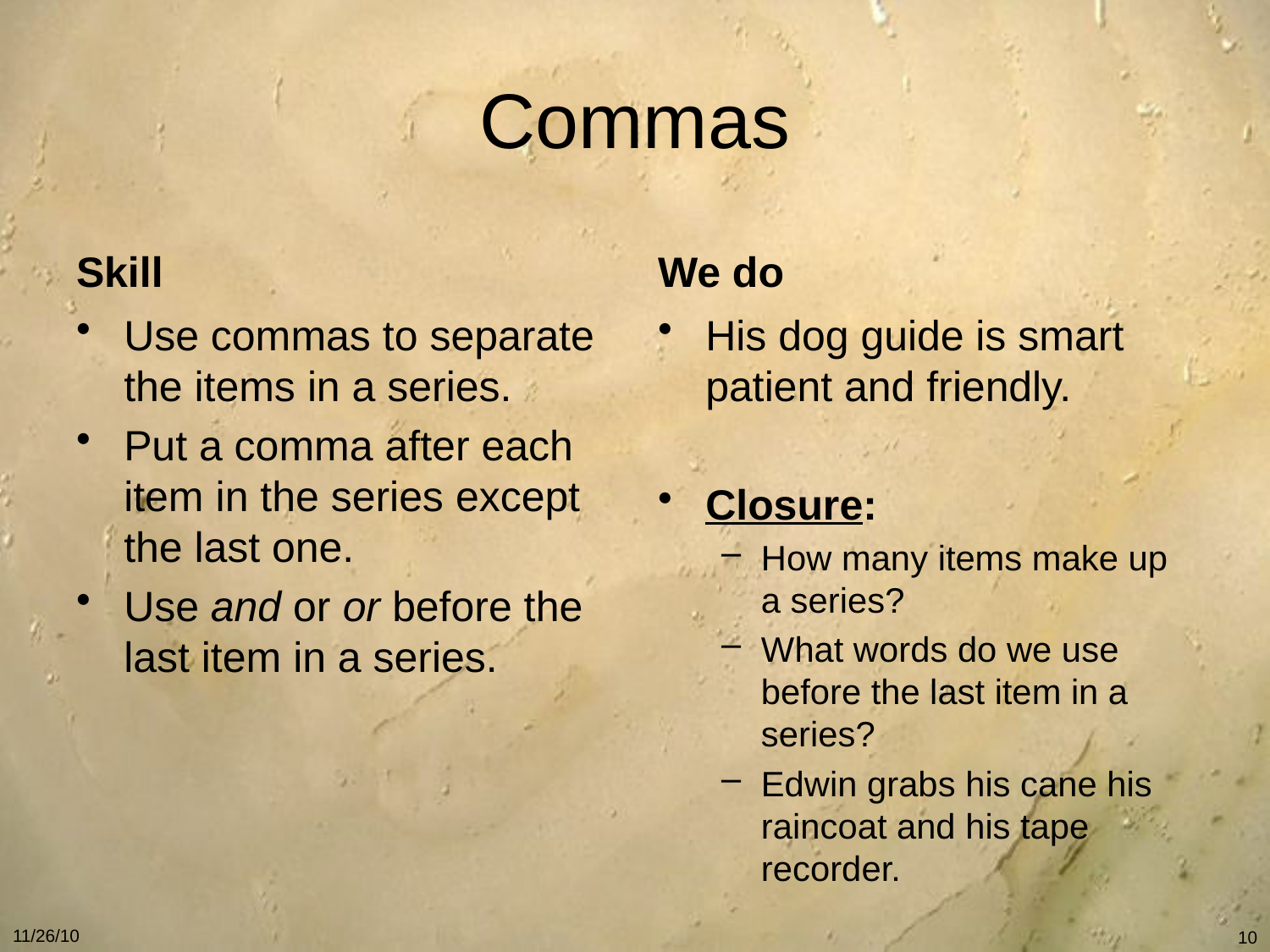

# Commas
Skill
We do
Use commas to separate the items in a series.
Put a comma after each item in the series except the last one.
Use and or or before the last item in a series.

His dog guide is smart patient and friendly.

Closure:
How many items make up a series?
What words do we use before the last item in a series?
Edwin grabs his cane his raincoat and his tape recorder.
11/26/10
10